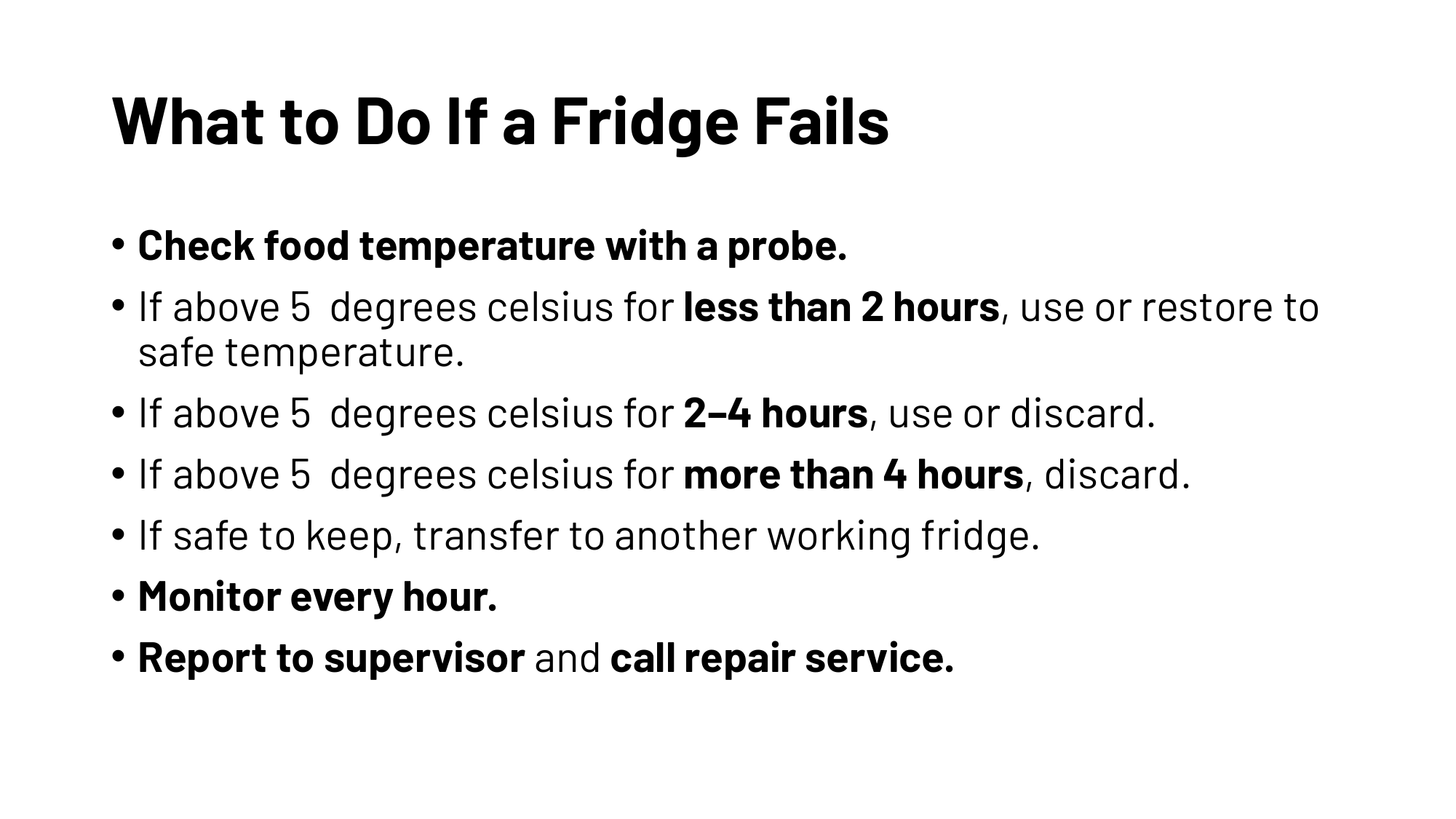

# What to Do If a Fridge Fails
Check food temperature with a probe.
If above 5  degrees celsius for less than 2 hours, use or restore to safe temperature.
If above 5  degrees celsius for 2–4 hours, use or discard.
If above 5  degrees celsius for more than 4 hours, discard.
If safe to keep, transfer to another working fridge.
Monitor every hour.
Report to supervisor and call repair service.